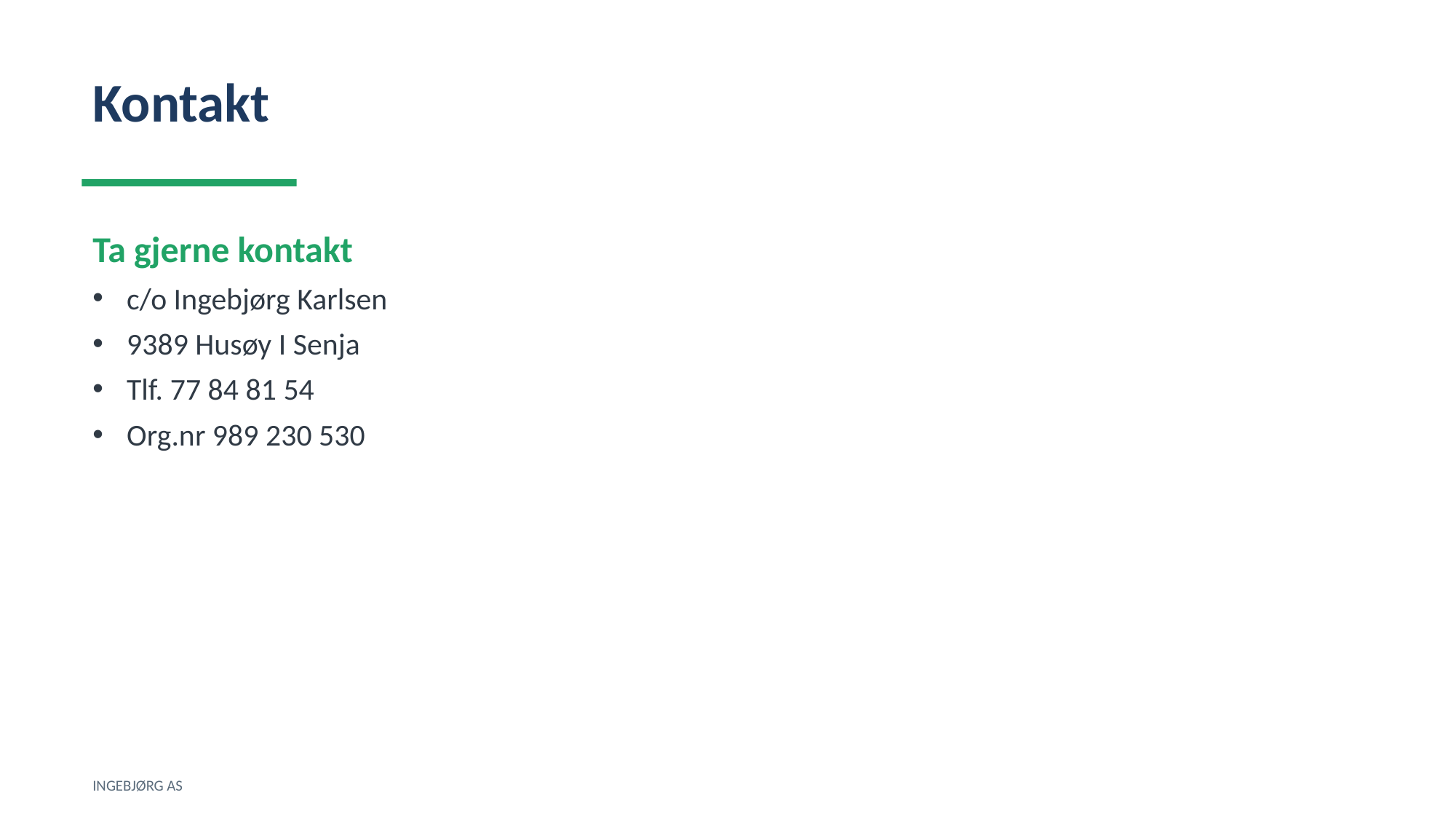

Kontakt

Ta gjerne kontakt
c/o Ingebjørg Karlsen
9389 Husøy I Senja
Tlf. 77 84 81 54
Org.nr 989 230 530
INGEBJØRG AS